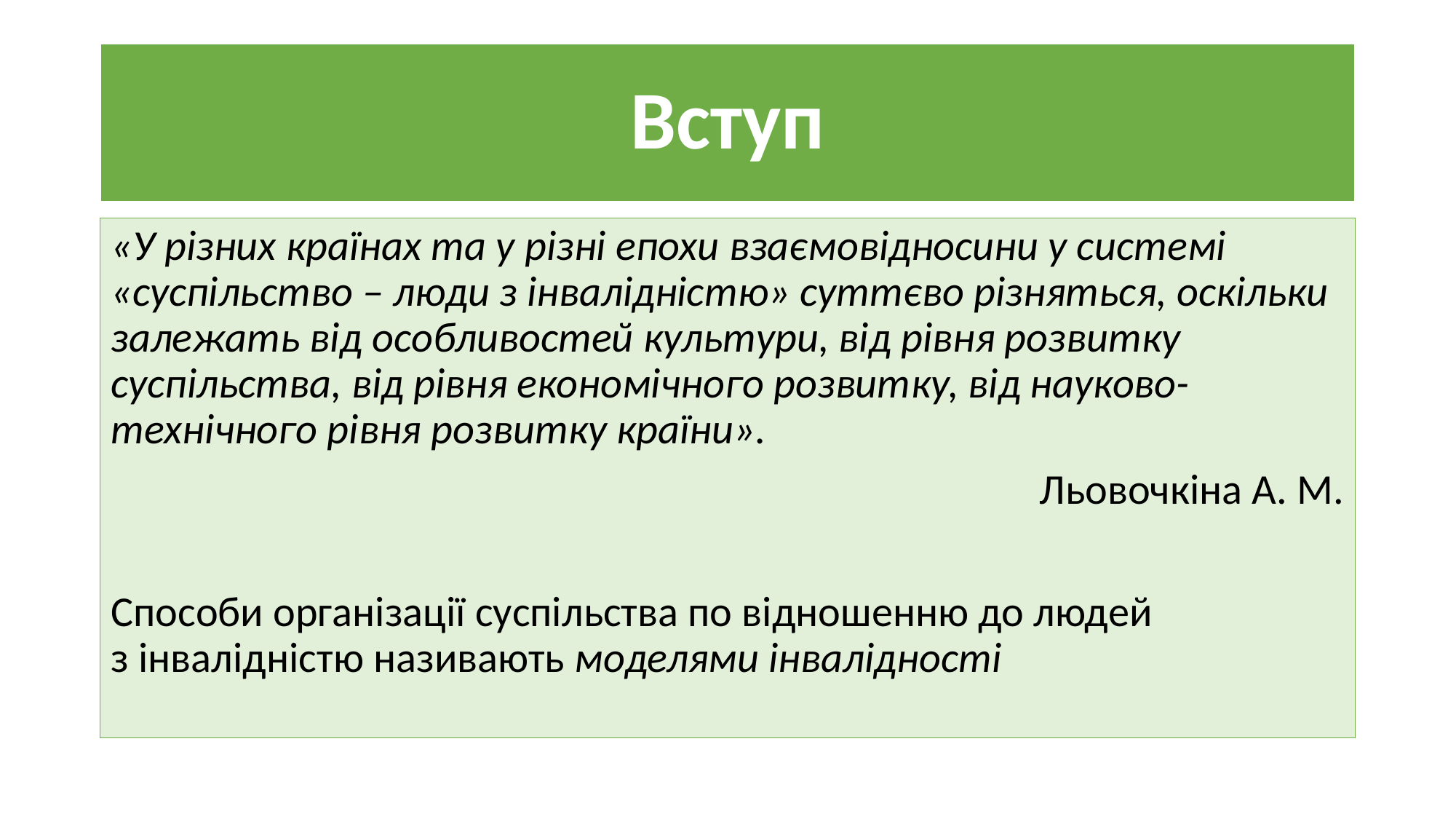

# Вступ
«У різних країнах та у різні епохи взаємовідносини у системі «суспільство – люди з інвалідністю» суттєво різняться, оскільки залежать від особливостей культури, від рівня розвитку суспільства, від рівня економічного розвитку, від науково-технічного рівня розвитку країни».
Льовочкіна А. М.

Способи організації суспільства по відношенню до людей
з інвалідністю називають моделями інвалідності